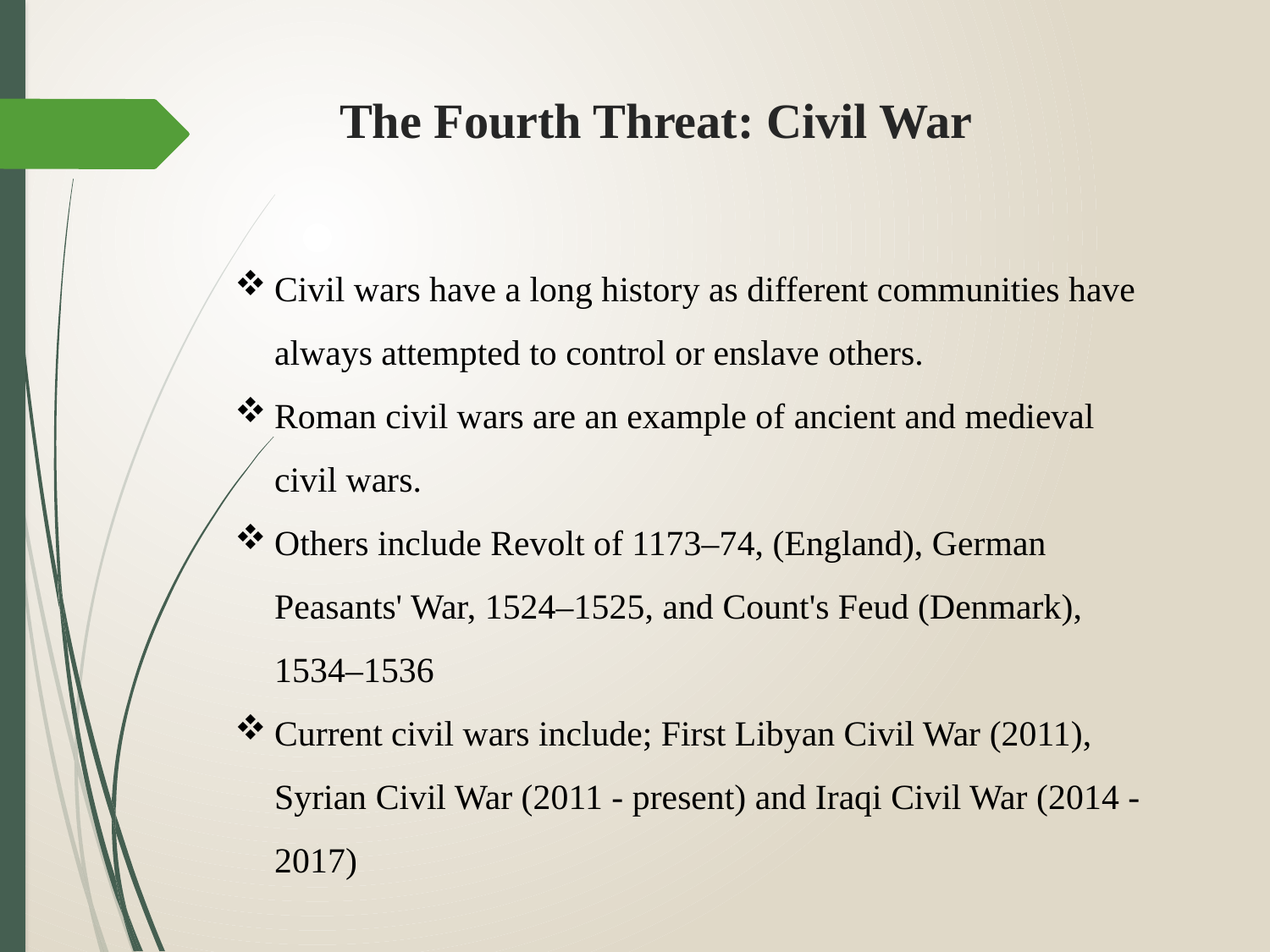

# The Fourth Threat: Civil War
Civil wars have a long history as different communities have always attempted to control or enslave others.
Roman civil wars are an example of ancient and medieval civil wars.
Others include Revolt of 1173–74, (England), German Peasants' War, 1524–1525, and Count's Feud (Denmark), 1534–1536
Current civil wars include; First Libyan Civil War (2011), Syrian Civil War (2011 - present) and Iraqi Civil War (2014 - 2017)